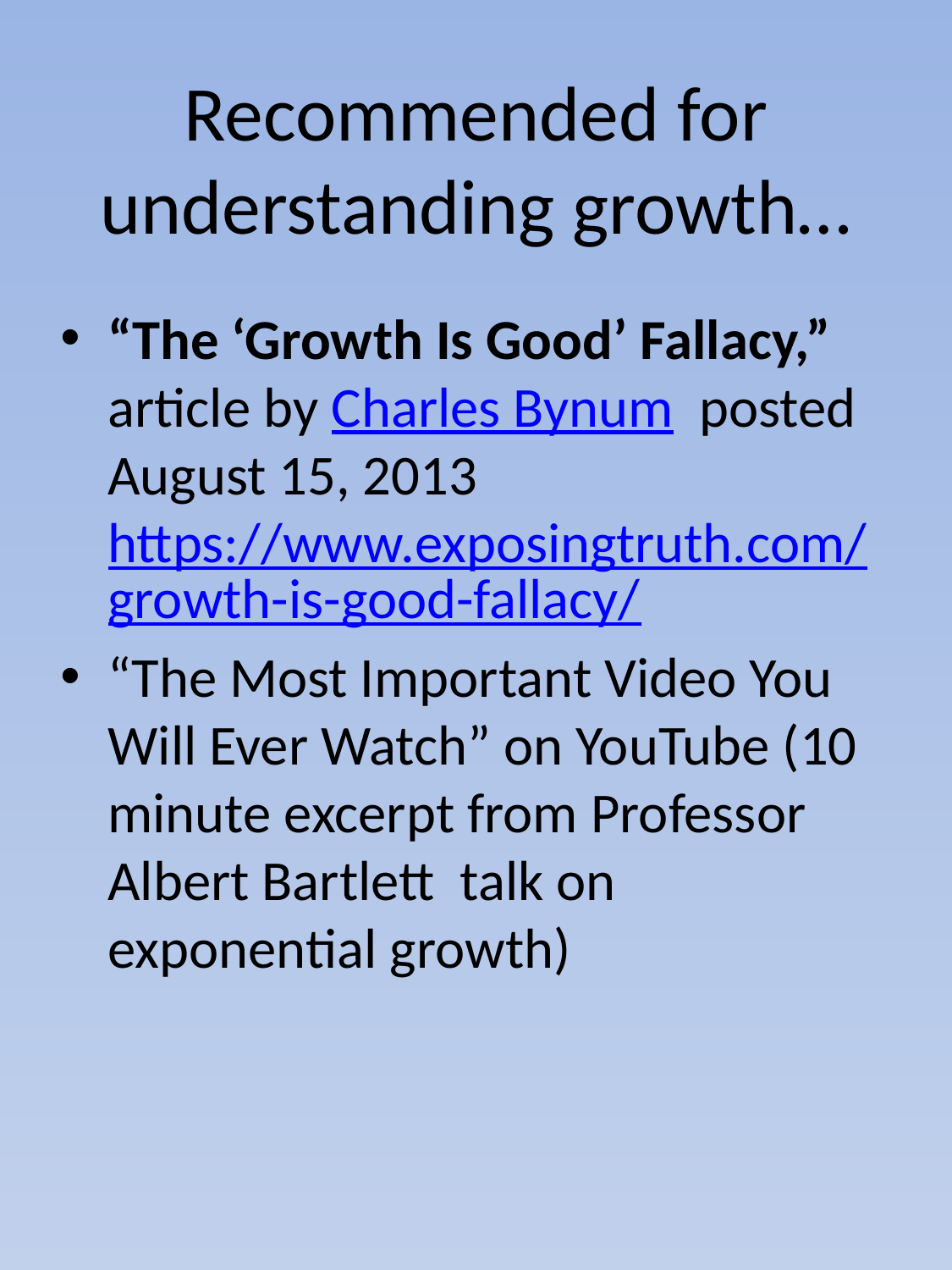

# Recommended for understanding growth…
“The ‘Growth Is Good’ Fallacy,” article by Charles Bynum  posted August 15, 2013 https://www.exposingtruth.com/growth-is-good-fallacy/
“The Most Important Video You Will Ever Watch” on YouTube (10 minute excerpt from Professor
Albert Bartlett  talk on exponential growth)